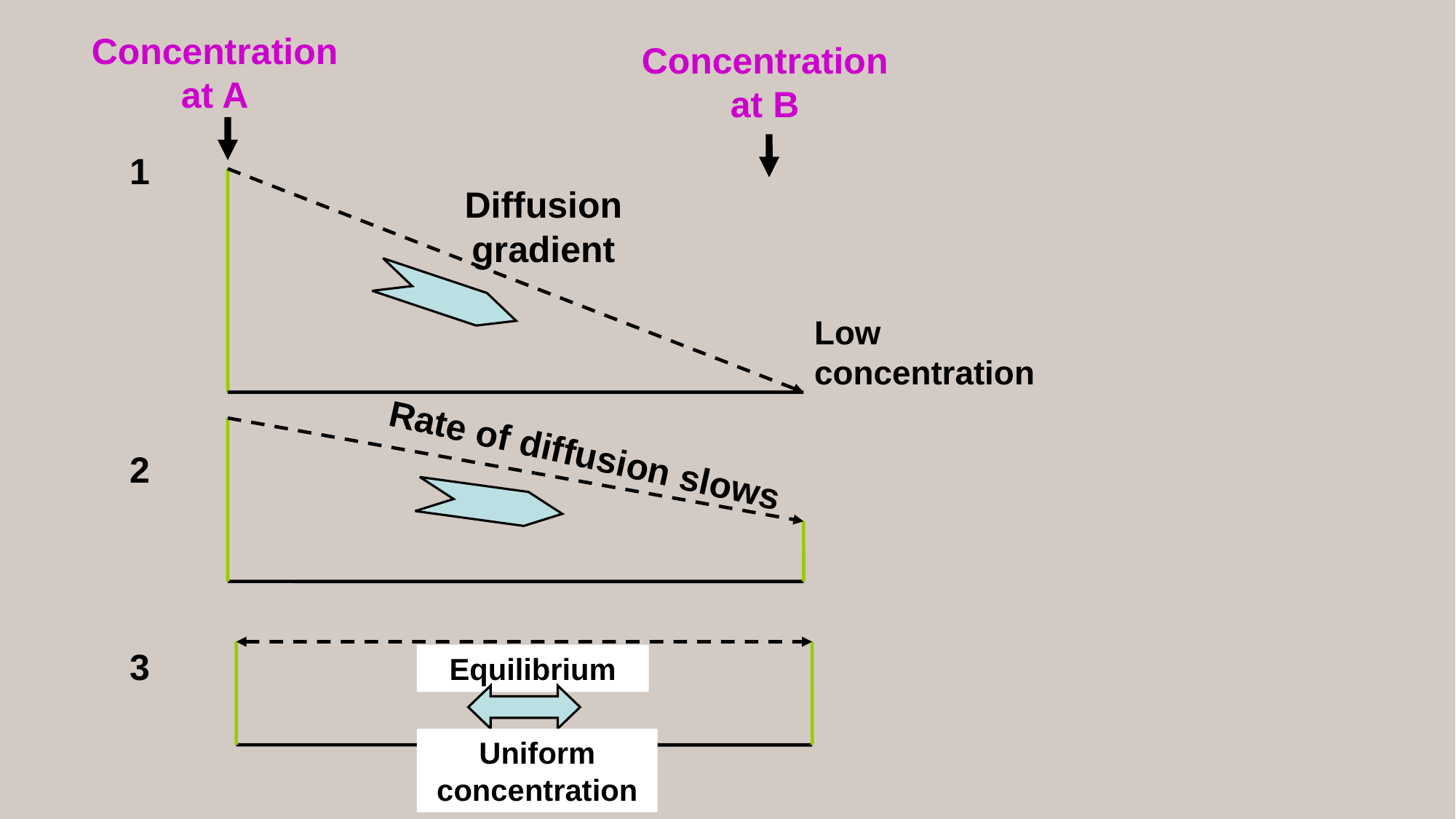

Concentration at A
Concentration at B

1

Diffusion gradient

Low concentration

Rate of diffusion slows
2

3

Equilibrium

Uniform concentration